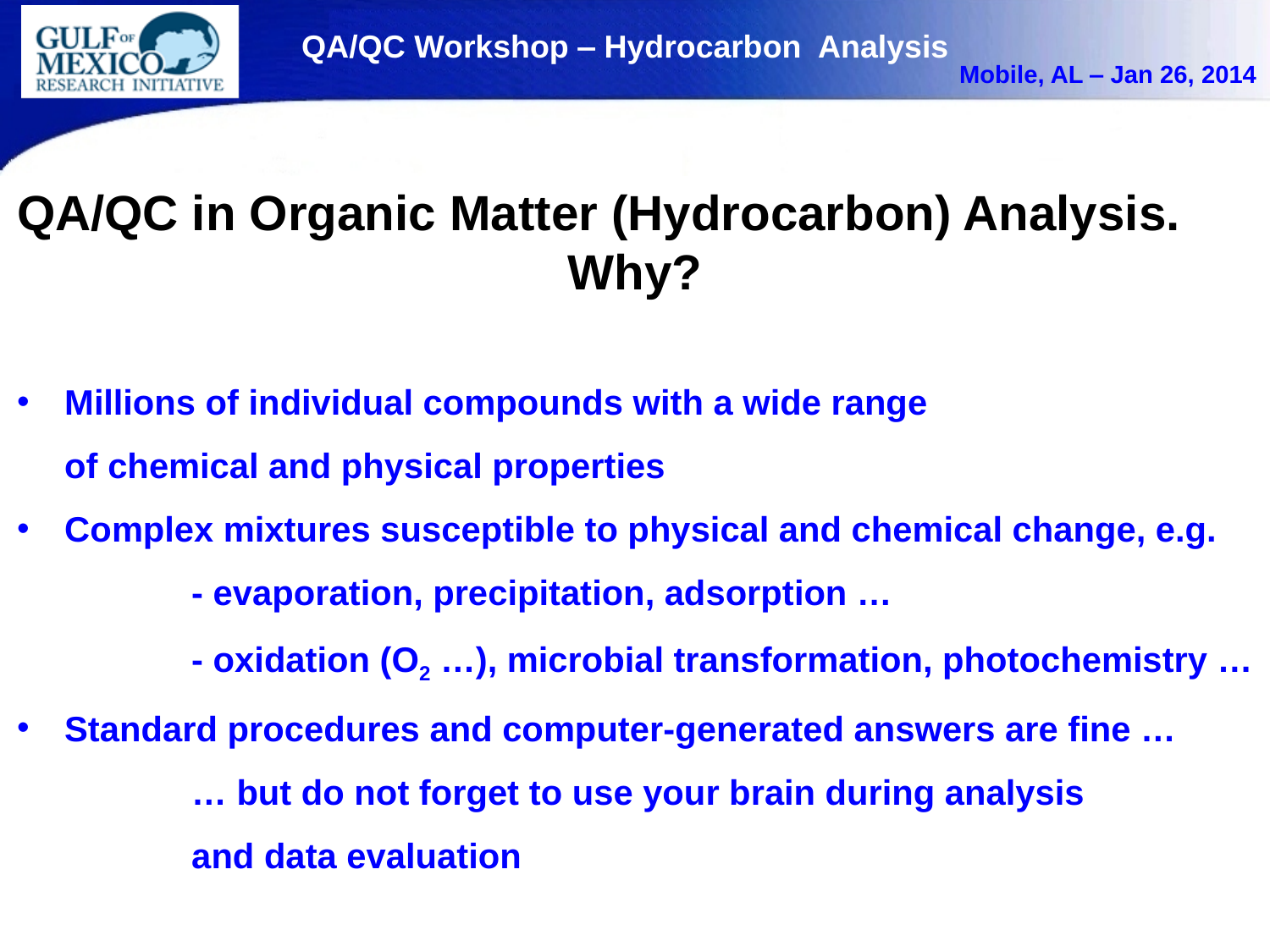

QA/QC in Organic Matter (Hydrocarbon) Analysis.
Why?

Millions of individual compounds with a wide range
of chemical and physical properties
Complex mixtures susceptible to physical and chemical change, e.g.
	- evaporation, precipitation, adsorption …
	- oxidation (O2 …), microbial transformation, photochemistry …
Standard procedures and computer-generated answers are fine …
	… but do not forget to use your brain during analysis
	and data evaluation